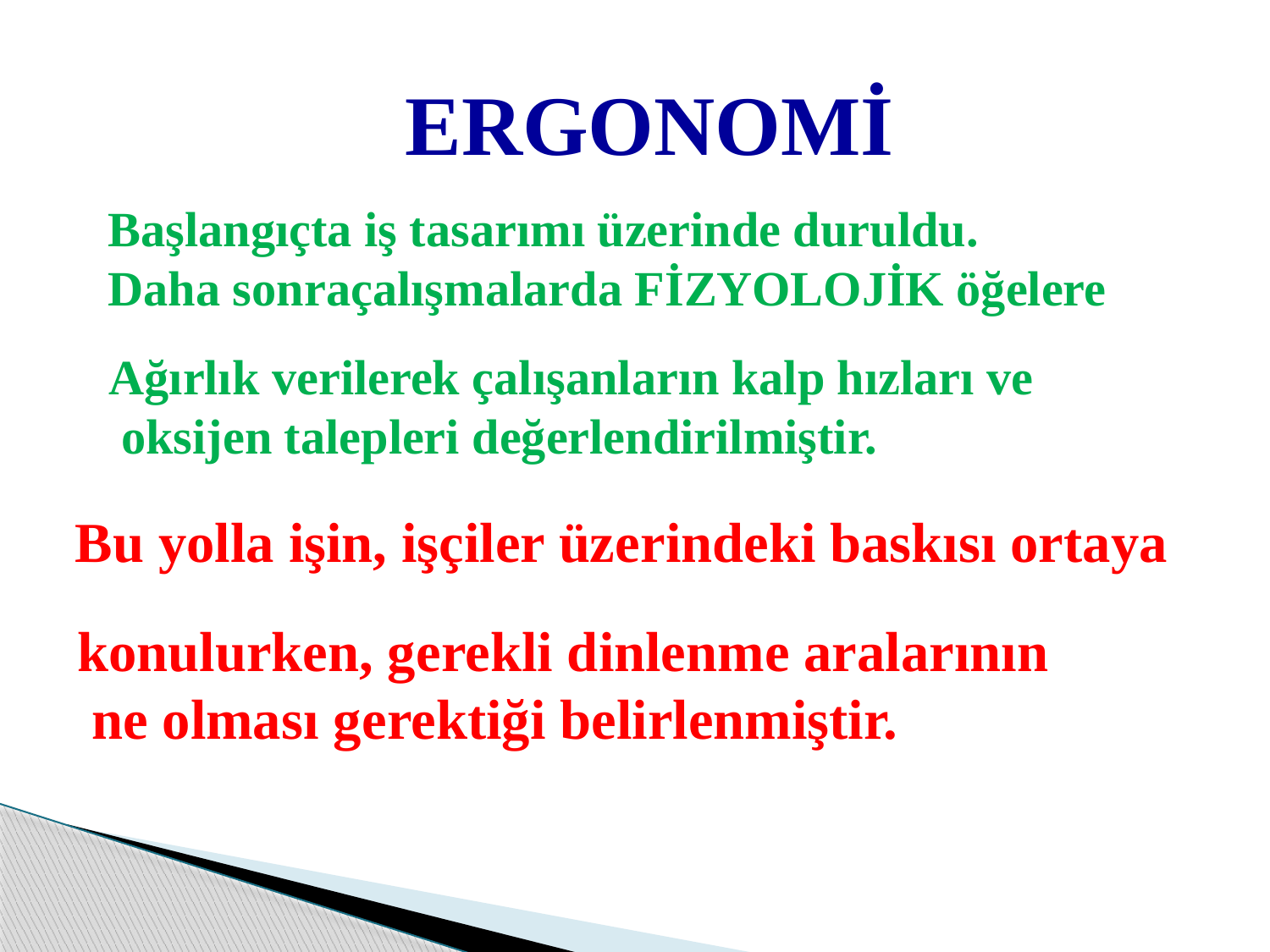

ERGONOMİ
 Başlangıçta iş tasarımı üzerinde duruldu.
 Daha sonraçalışmalarda FİZYOLOJİK öğelere
Ağırlık verilerek çalışanların kalp hızları ve
 oksijen talepleri değerlendirilmiştir.
Bu yolla işin, işçiler üzerindeki baskısı ortaya
konulurken, gerekli dinlenme aralarının
 ne olması gerektiği belirlenmiştir.